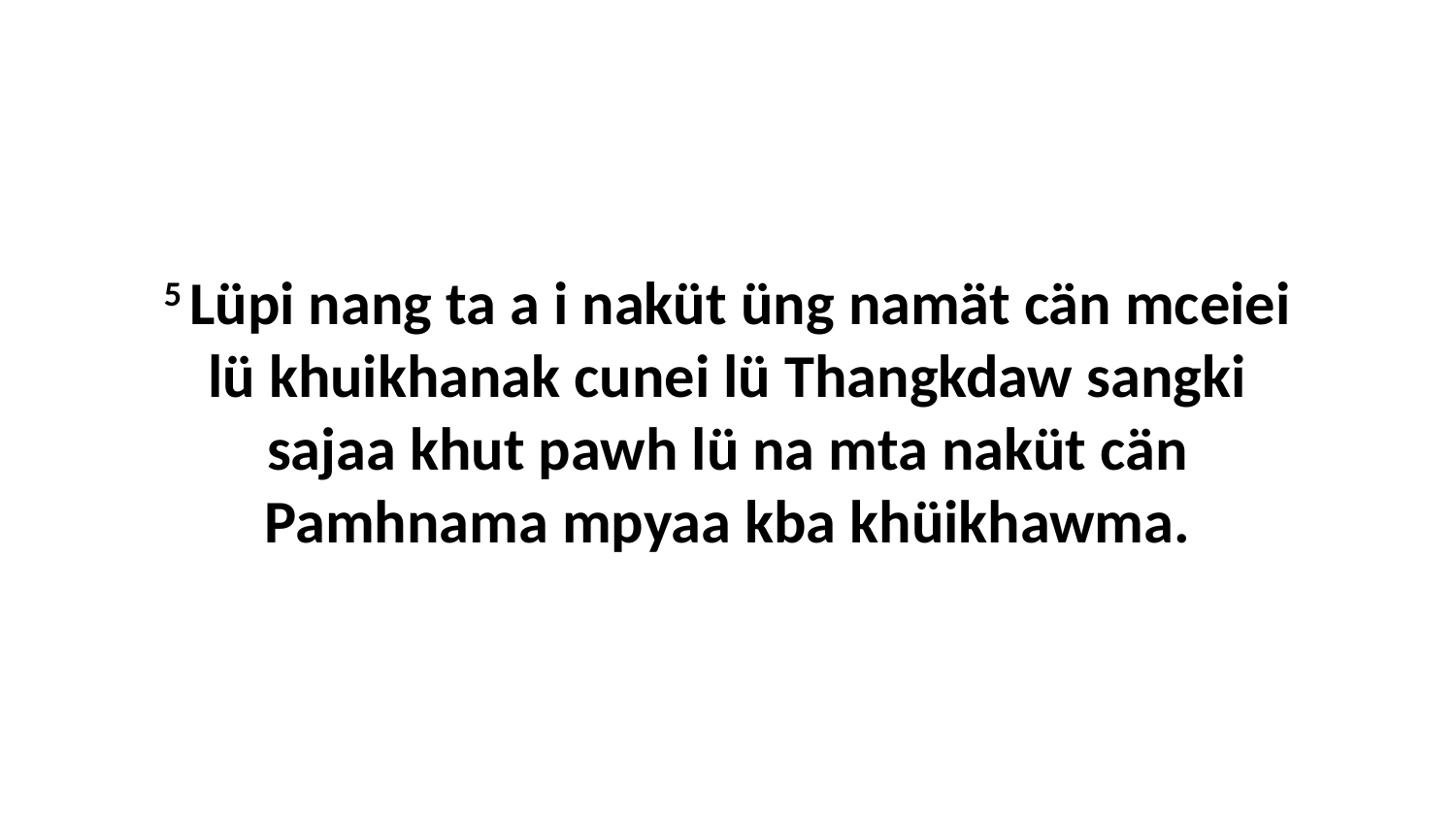

5 Lüpi nang ta a i naküt üng namät cän mceiei lü khuikhanak cunei lü Thangkdaw sangki sajaa khut pawh lü na mta naküt cän Pamhnama mpyaa kba khüikhawma.